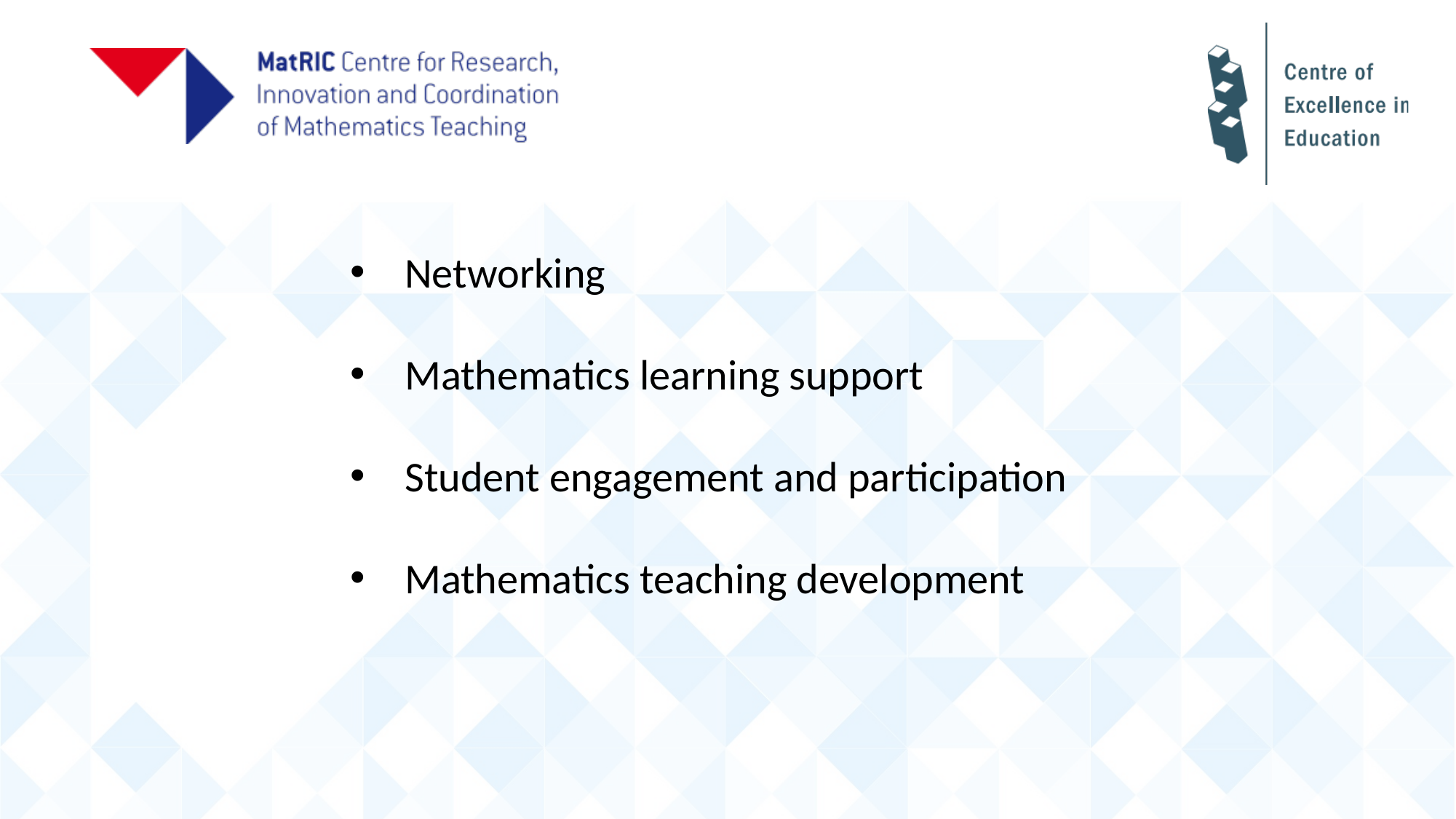

Networking

Mathematics learning support

Student engagement and participation

Mathematics teaching development